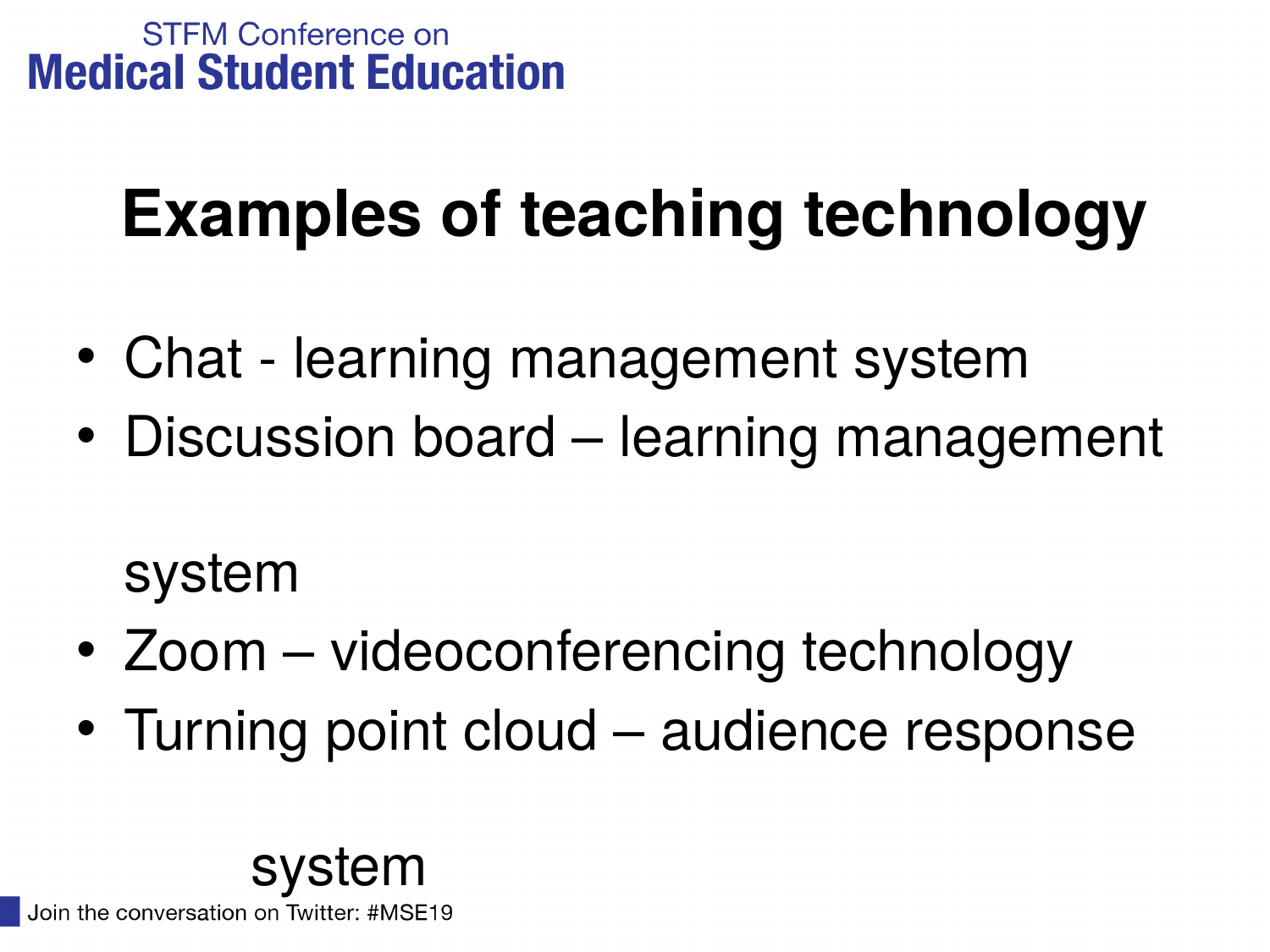

# Examples of teaching technology
Chat - learning management system
Discussion board – learning management 								system
Zoom – videoconferencing technology
Turning point cloud – audience response 									system